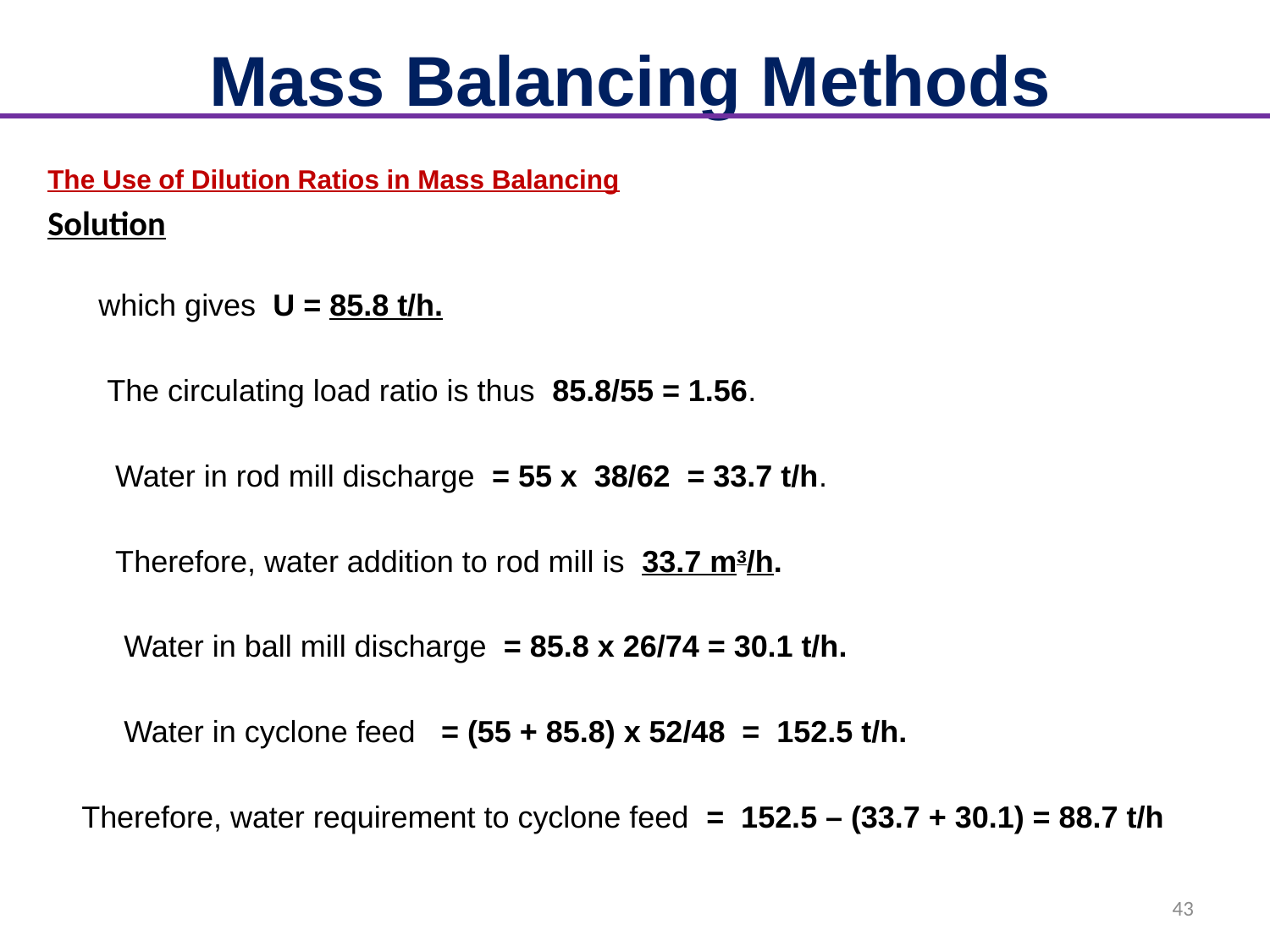

# Mass Balancing Methods
The Use of Dilution Ratios in Mass Balancing
Solution

      which gives  U = 85.8 t/h.

       The circulating load ratio is thus  85.8/55 = 1.56.

        Water in rod mill discharge  = 55 x  38/62  = 33.7 t/h.

        Therefore, water addition to rod mill is  33.7 m3/h.

         Water in ball mill discharge  = 85.8 x 26/74 = 30.1 t/h.

         Water in cyclone feed   = (55 + 85.8) x 52/48  =  152.5 t/h.

    Therefore, water requirement to cyclone feed  =  152.5 – (33.7 + 30.1) = 88.7 t/h

43